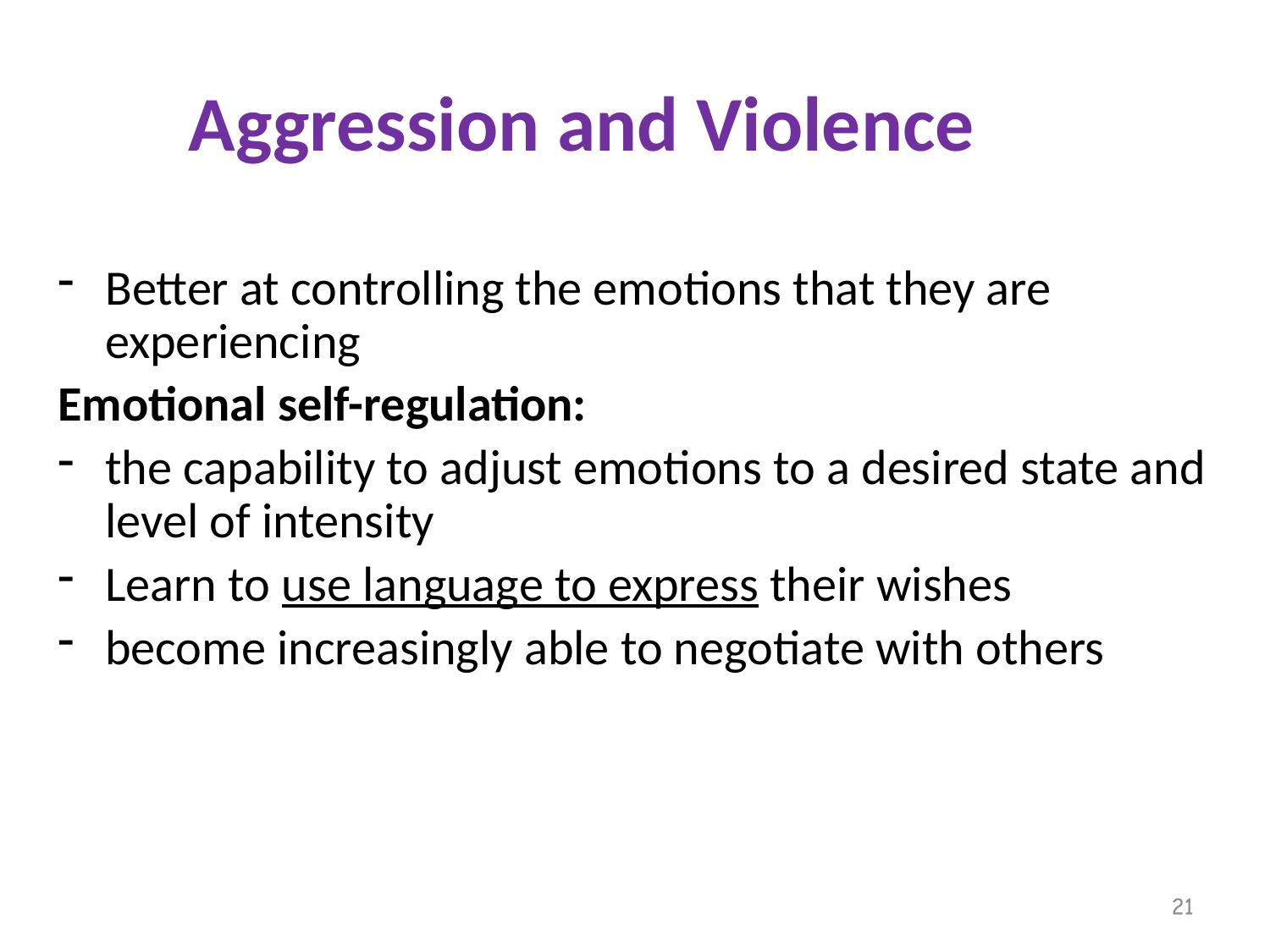

# Aggression and Violence
Better at controlling the emotions that they are experiencing
Emotional self-regulation:
the capability to adjust emotions to a desired state and level of intensity
Learn to use language to express their wishes
become increasingly able to negotiate with others
21